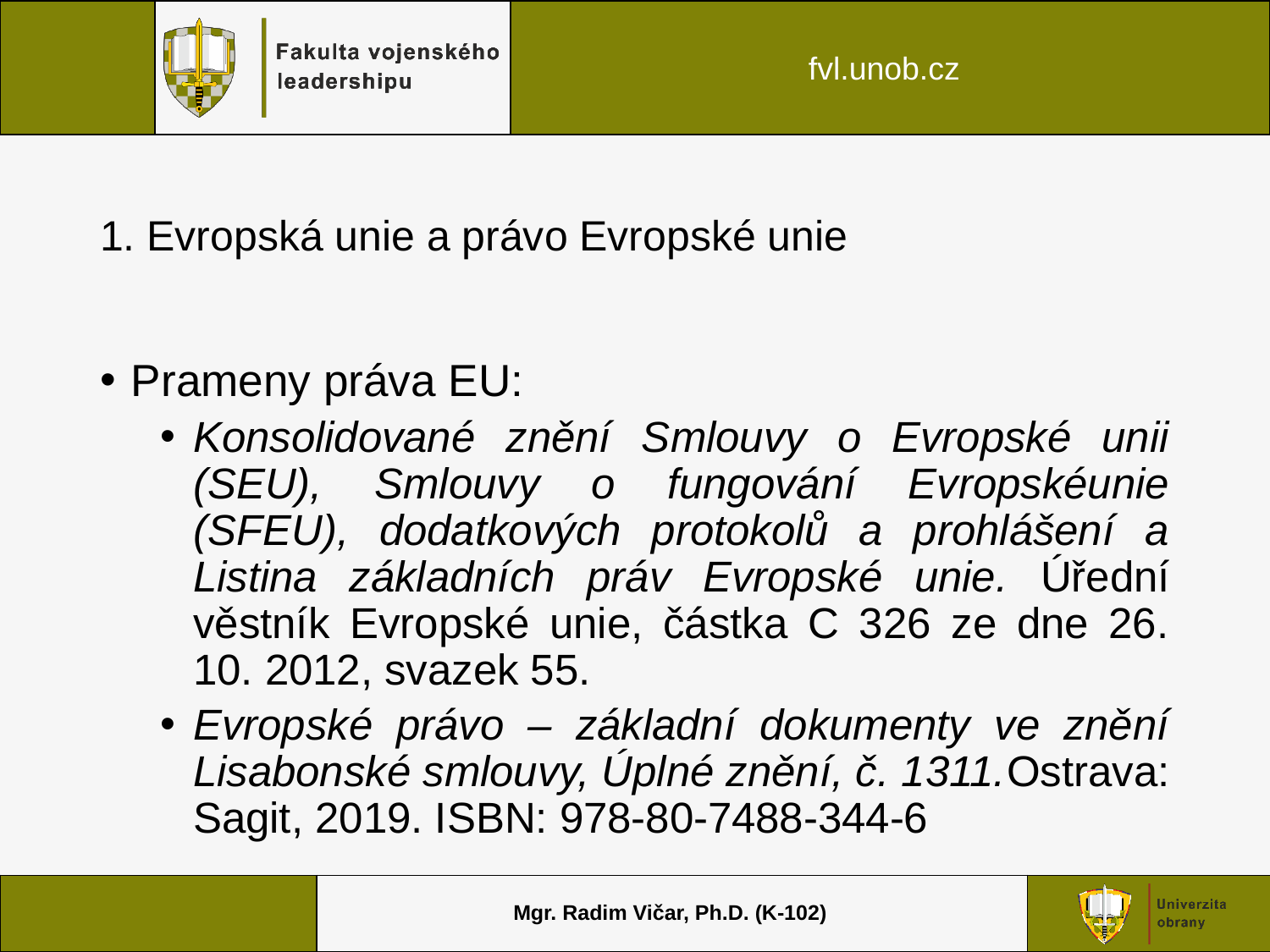

# 1. Evropská unie a právo Evropské unie
Prameny práva EU:
Konsolidované znění Smlouvy o Evropské unii (SEU), Smlouvy o fungování Evropskéunie (SFEU), dodatkových protokolů a prohlášení a Listina základních práv Evropské unie. Úřední věstník Evropské unie, částka C 326 ze dne 26. 10. 2012, svazek 55.
Evropské právo – základní dokumenty ve znění Lisabonské smlouvy, Úplné znění, č. 1311.Ostrava: Sagit, 2019. ISBN: 978-80-7488-344-6

Mgr. Radim Vičar, Ph.D. (K-102)